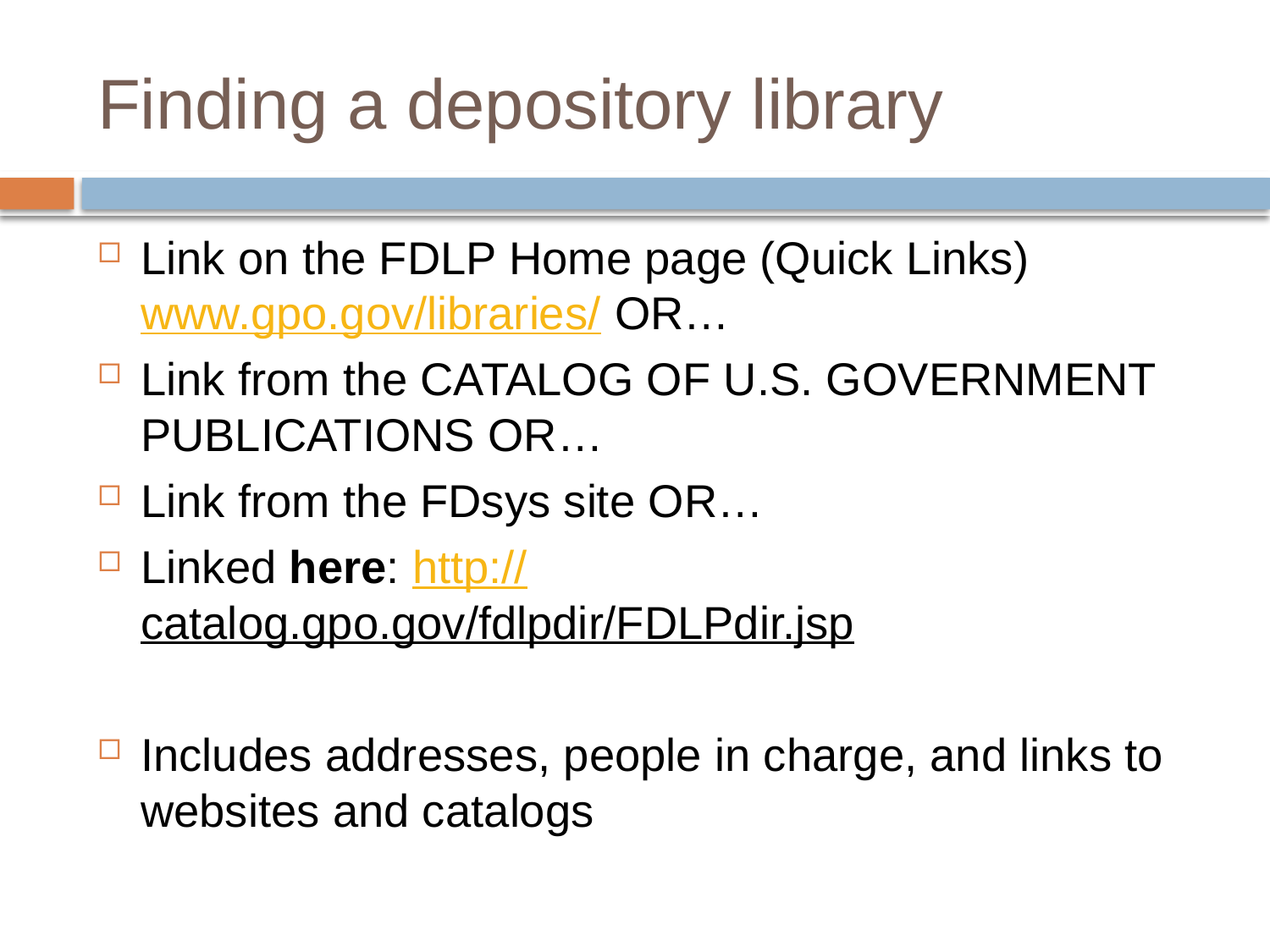

# Finding a depository library
Link on the FDLP Home page (Quick Links) www.gpo.gov/libraries/ OR…
Link from the CATALOG OF U.S. GOVERNMENT PUBLICATIONS OR…
Link from the FDsys site OR…
Linked here: http://catalog.gpo.gov/fdlpdir/FDLPdir.jsp

Includes addresses, people in charge, and links to websites and catalogs